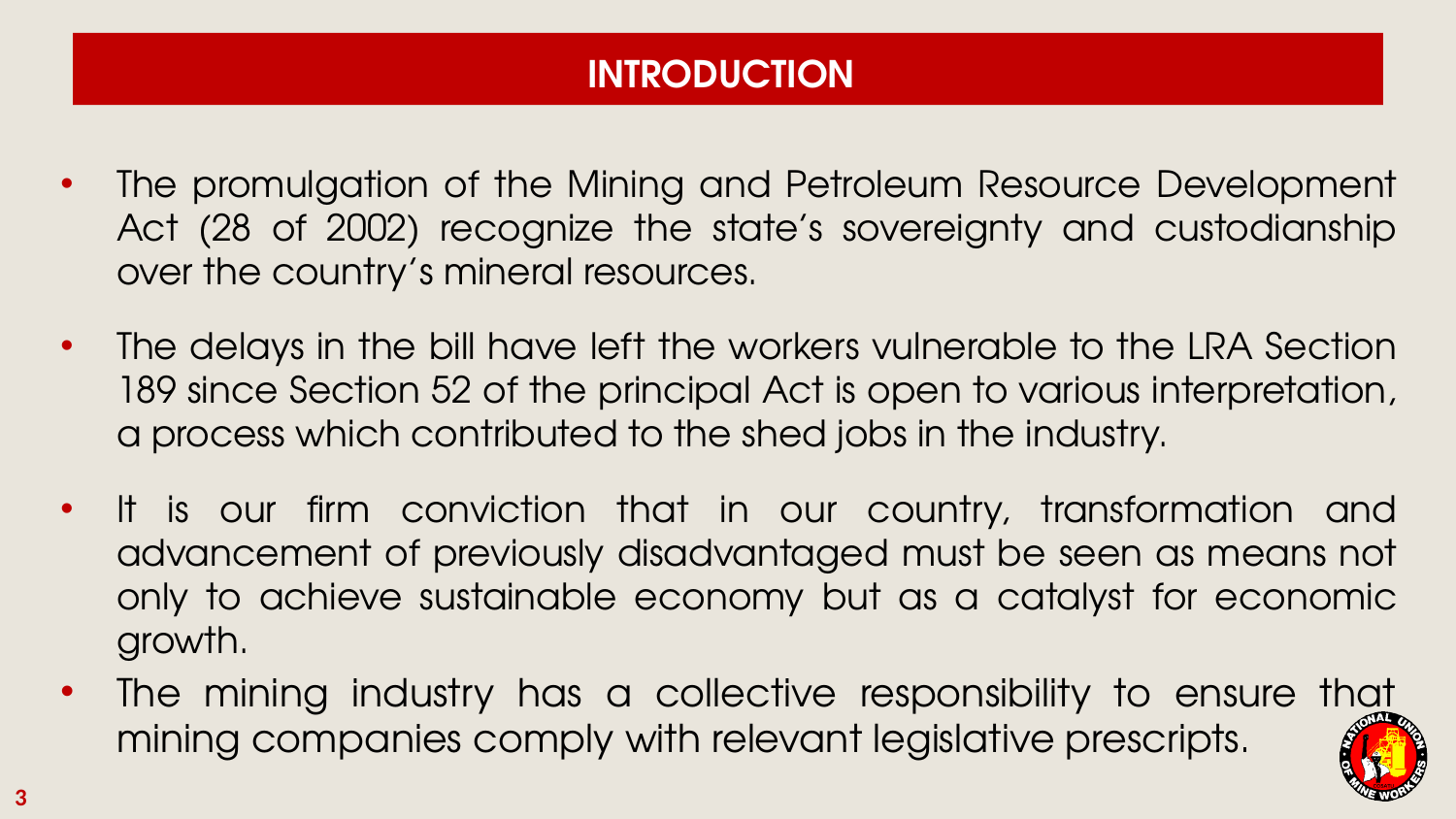

# INTRODUCTION
The promulgation of the Mining and Petroleum Resource Development Act (28 of 2002) recognize the state’s sovereignty and custodianship over the country’s mineral resources.

The delays in the bill have left the workers vulnerable to the LRA Section 189 since Section 52 of the principal Act is open to various interpretation, a process which contributed to the shed jobs in the industry.

It is our firm conviction that in our country, transformation and advancement of previously disadvantaged must be seen as means not only to achieve sustainable economy but as a catalyst for economic growth.
The mining industry has a collective responsibility to ensure that mining companies comply with relevant legislative prescripts.

3